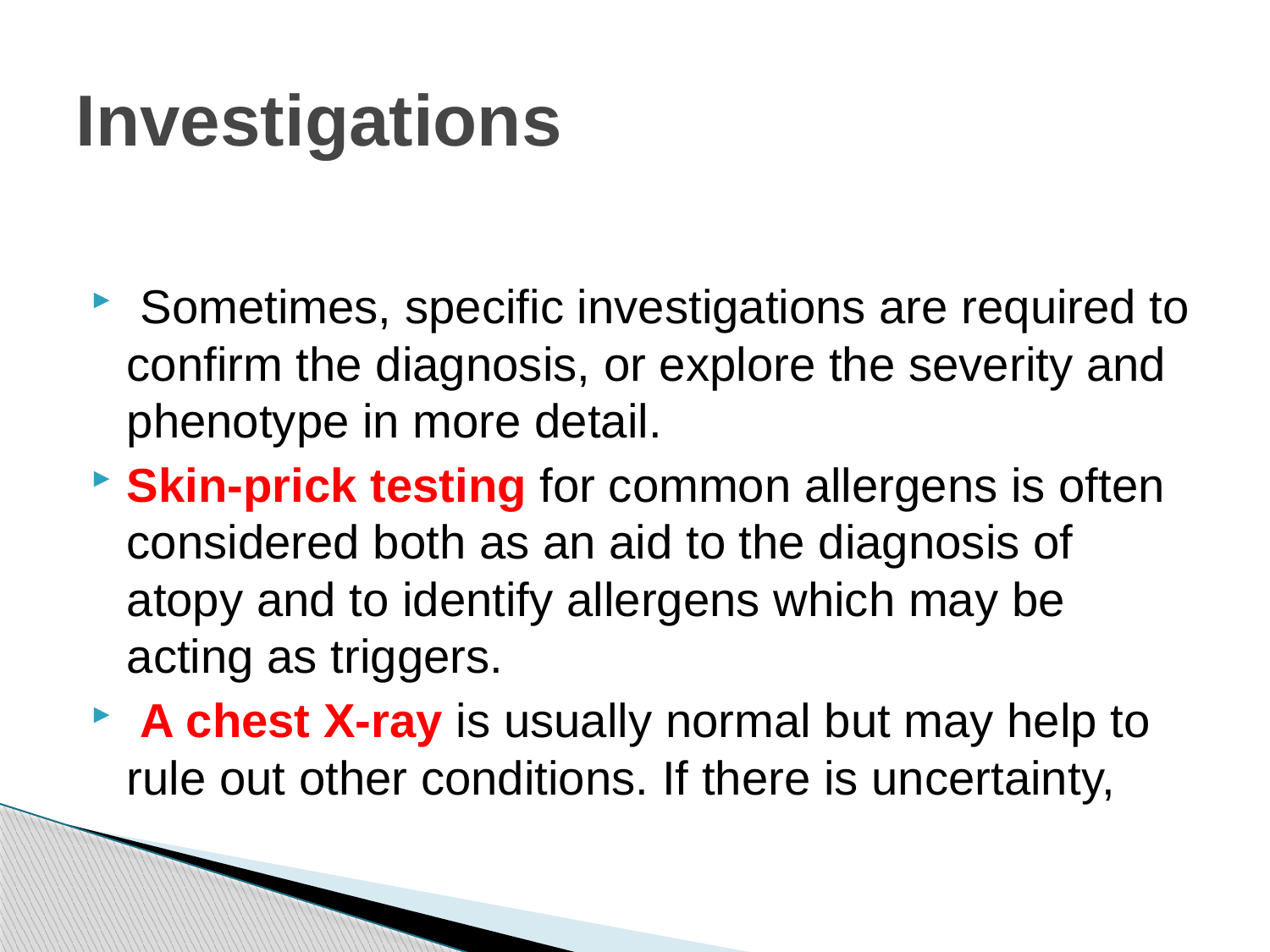

# Investigations

 Sometimes, specific investigations are required to confirm the diagnosis, or explore the severity and phenotype in more detail.
Skin-prick testing for common allergens is often considered both as an aid to the diagnosis of atopy and to identify allergens which may be acting as triggers.
 A chest X-ray is usually normal but may help to rule out other conditions. If there is uncertainty,